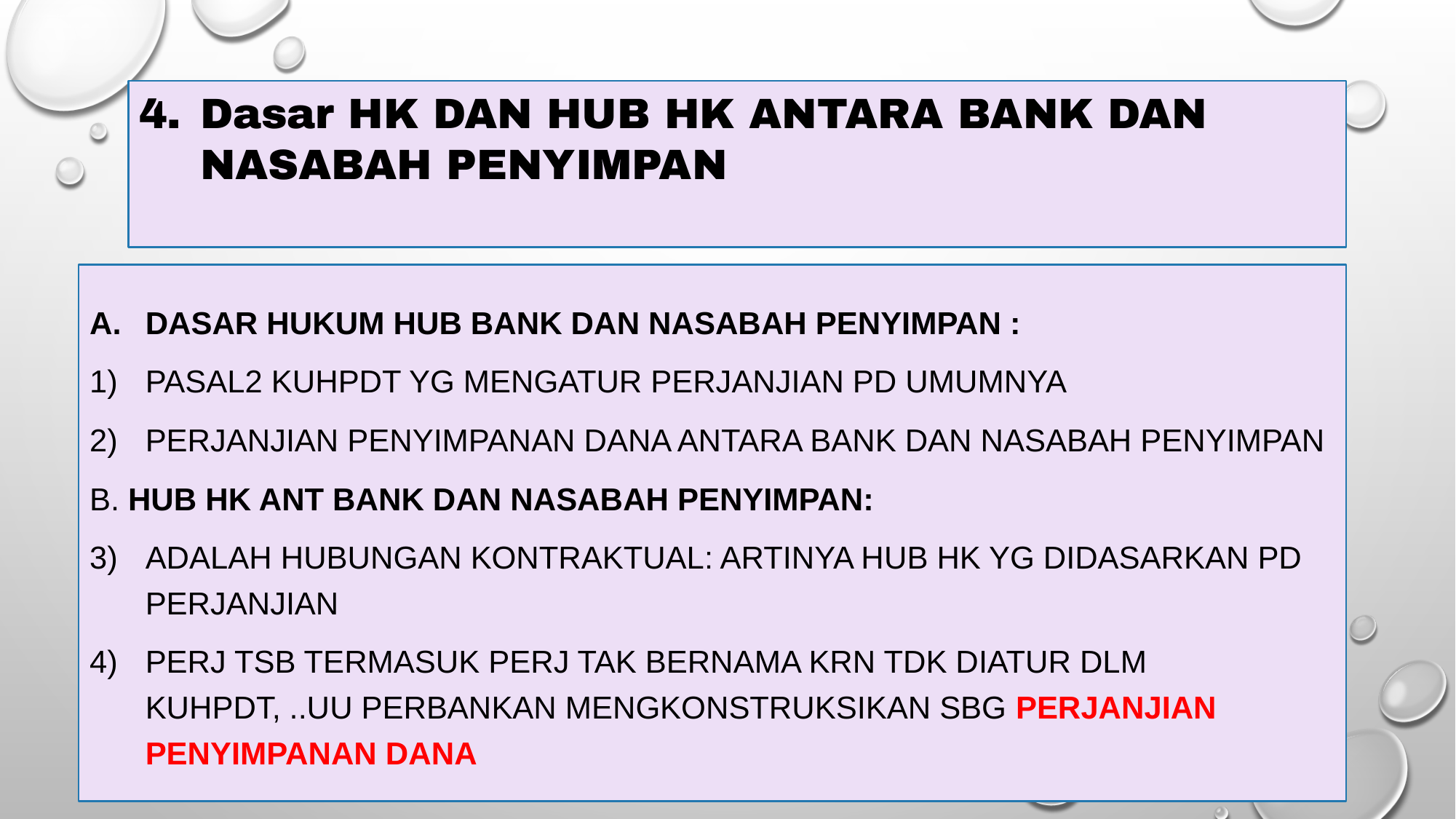

#

Dasar HK DAN HUB HK ANTARA BANK DAN NASABAH PENYIMPAN

DASAR HUKUM HUB BANK DAN NASABAH PENYIMPAN :
pasal2 kuhpdt yg mengatur perjanjian pd umumnya
Perjanjian penyimpanan dana antara bank dan nasabah penyimpan
B. Hub hk ant bank dan nasabah penyimpan:
Adalah hubungan kontraktual: artinya hub hk yg didasarkan pd perjanjian
Perj tsb termasuk perj tak bernama krn tdk diatur dlm kuhpdt, ..uu perbankan mengkonstruksikan sbg perjanjian penyimpanan dana